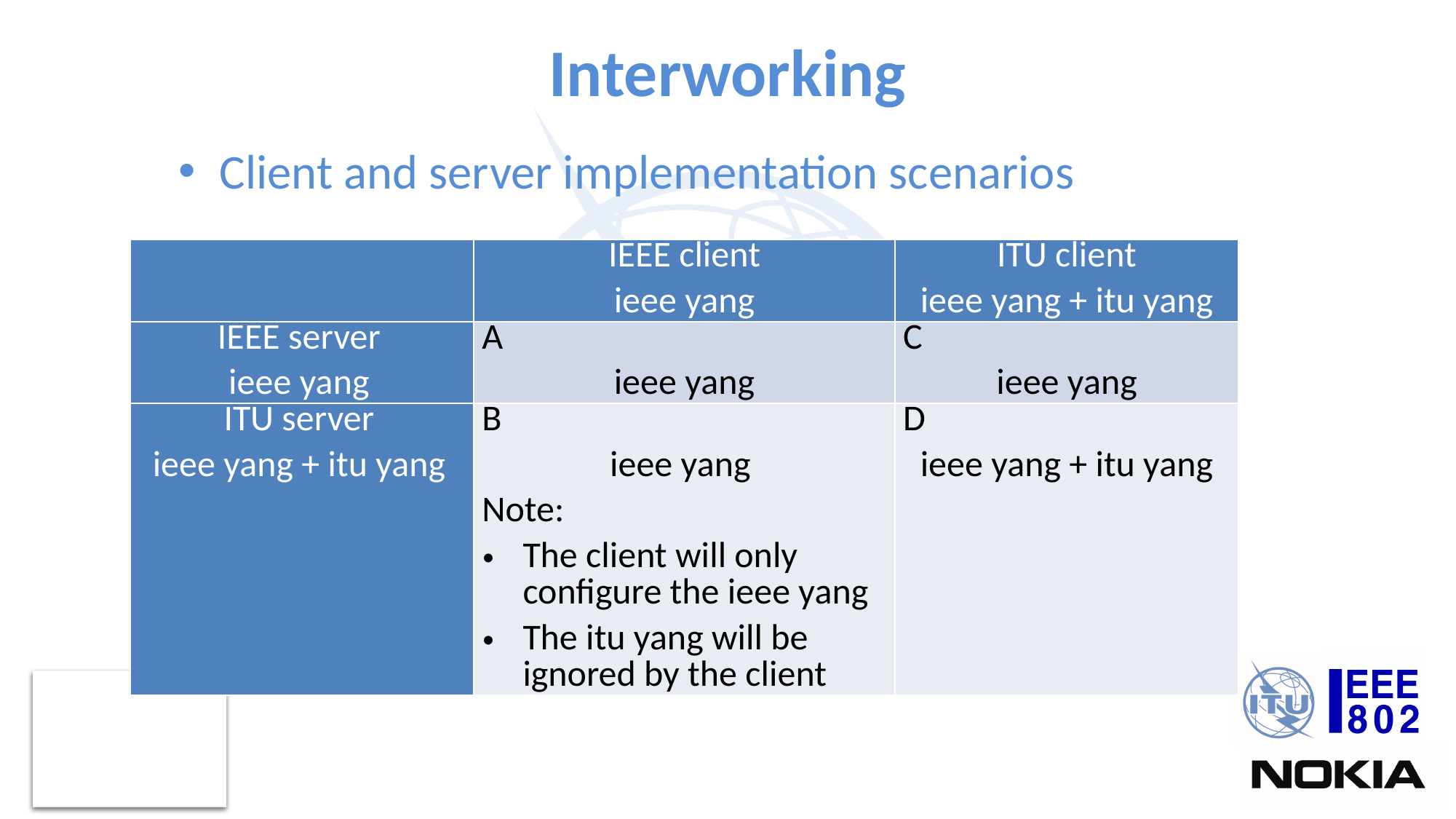

# Interworking
Client and server implementation scenarios
|  | IEEE client ieee yang | ITU client ieee yang + itu yang |
| --- | --- | --- |
| IEEE server ieee yang | A ieee yang | C ieee yang |
| ITU server ieee yang + itu yang | B ieee yang Note: The client will only configure the ieee yang The itu yang will be ignored by the client | D ieee yang + itu yang |